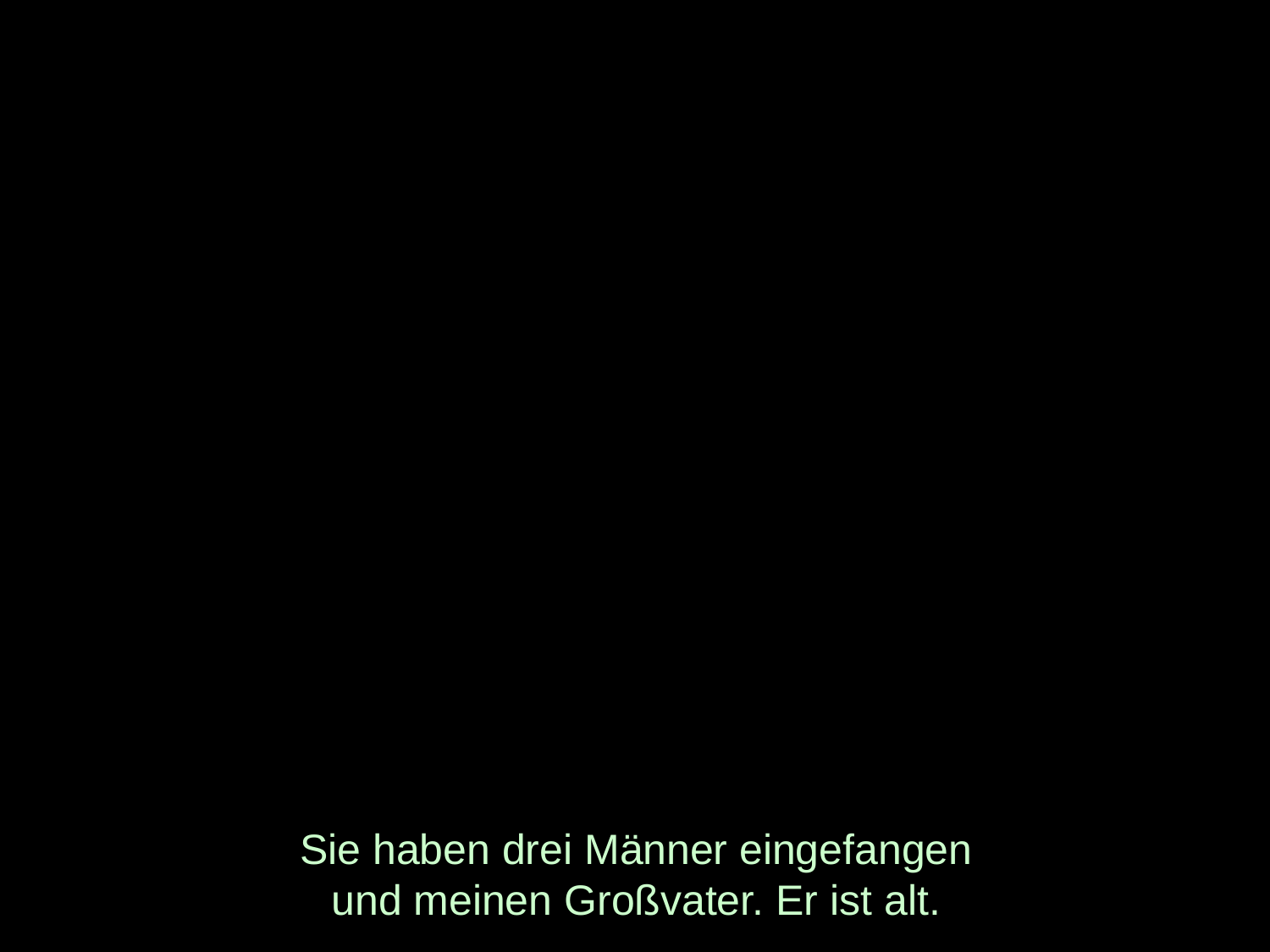

# Sie haben drei Männer eingefangen und meinen Großvater. Er ist alt.